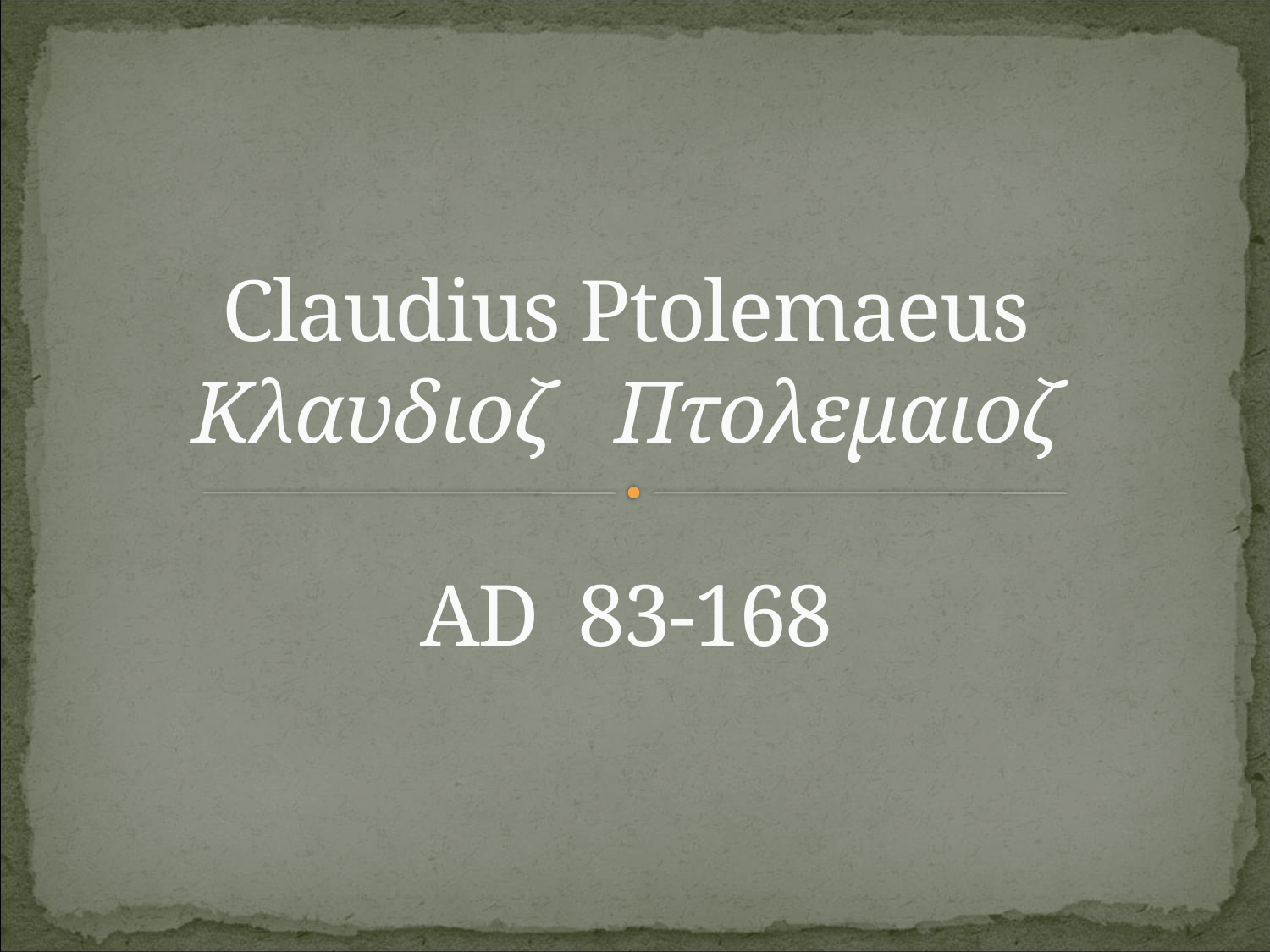

# Claudius Ptolemaeus Kλαυδιοζ   Πτολεμαιοζ AD  83-168